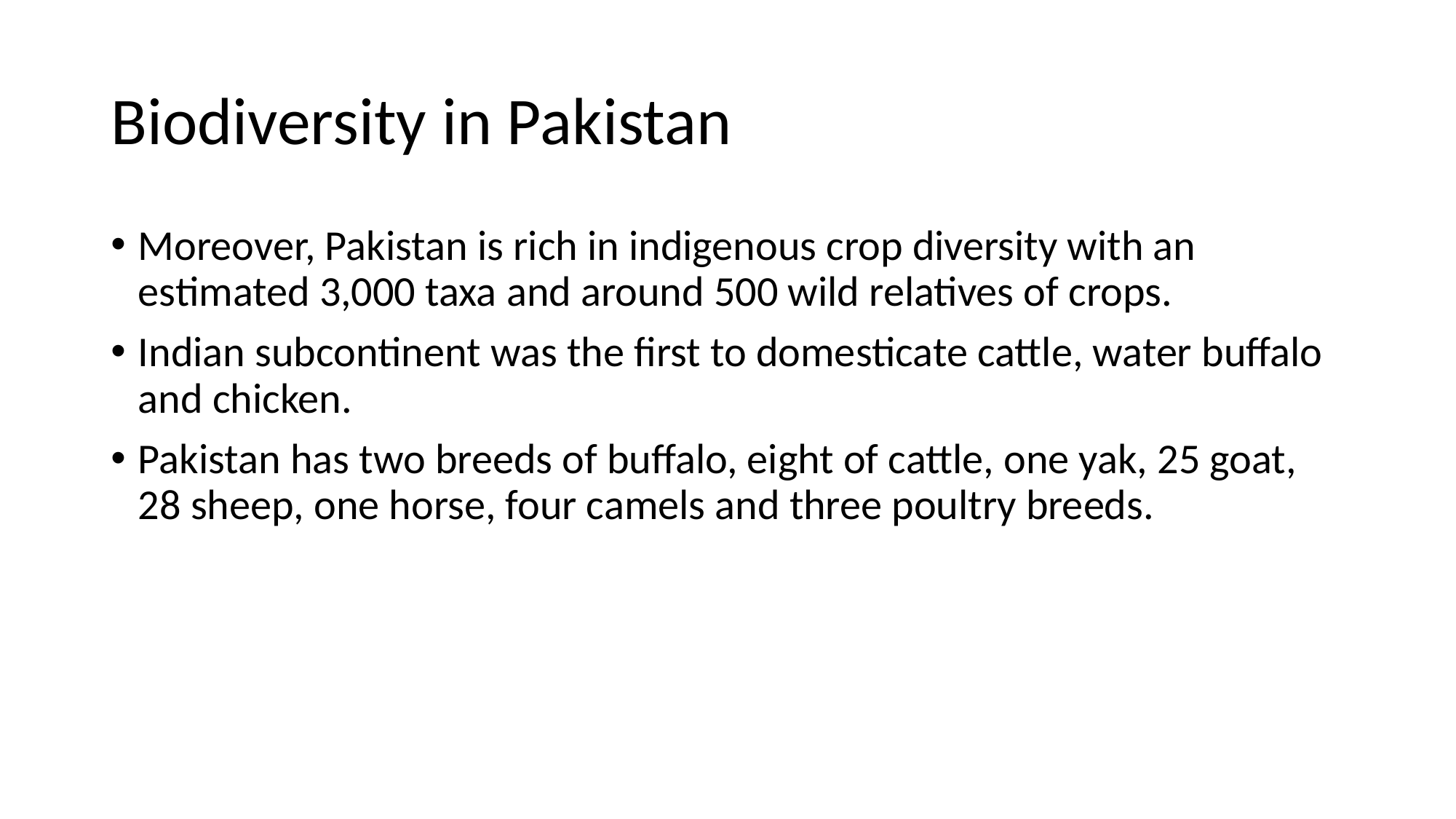

# Biodiversity in Pakistan
Moreover, Pakistan is rich in indigenous crop diversity with an estimated 3,000 taxa and around 500 wild relatives of crops.
Indian subcontinent was the first to domesticate cattle, water buffalo and chicken.
Pakistan has two breeds of buffalo, eight of cattle, one yak, 25 goat, 28 sheep, one horse, four camels and three poultry breeds.